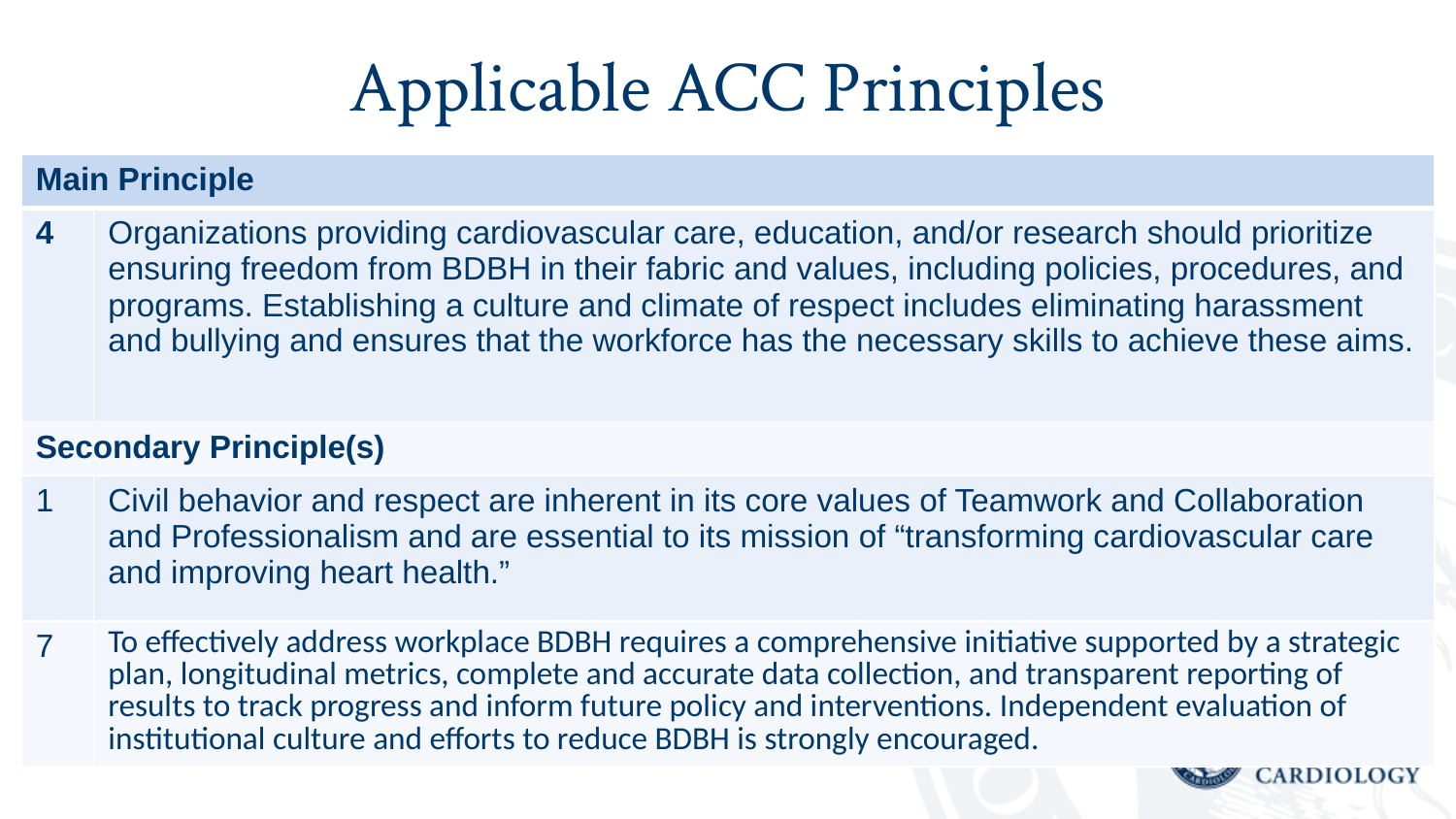

# Applicable ACC Principles
| Main Principle |  |
| --- | --- |
| 4 | Organizations providing cardiovascular care, education, and/or research should prioritize ensuring freedom from BDBH in their fabric and values, including policies, procedures, and programs. Establishing a culture and climate of respect includes eliminating harassment and bullying and ensures that the workforce has the necessary skills to achieve these aims. |
| Secondary Principle(s) |  |
| 1 | Civil behavior and respect are inherent in its core values of Teamwork and Collaboration and Professionalism and are essential to its mission of “transforming cardiovascular care and improving heart health.” |
| 7 | To effectively address workplace BDBH requires a comprehensive initiative supported by a strategic plan, longitudinal metrics, complete and accurate data collection, and transparent reporting of results to track progress and inform future policy and interventions. Independent evaluation of institutional culture and efforts to reduce BDBH is strongly encouraged. |